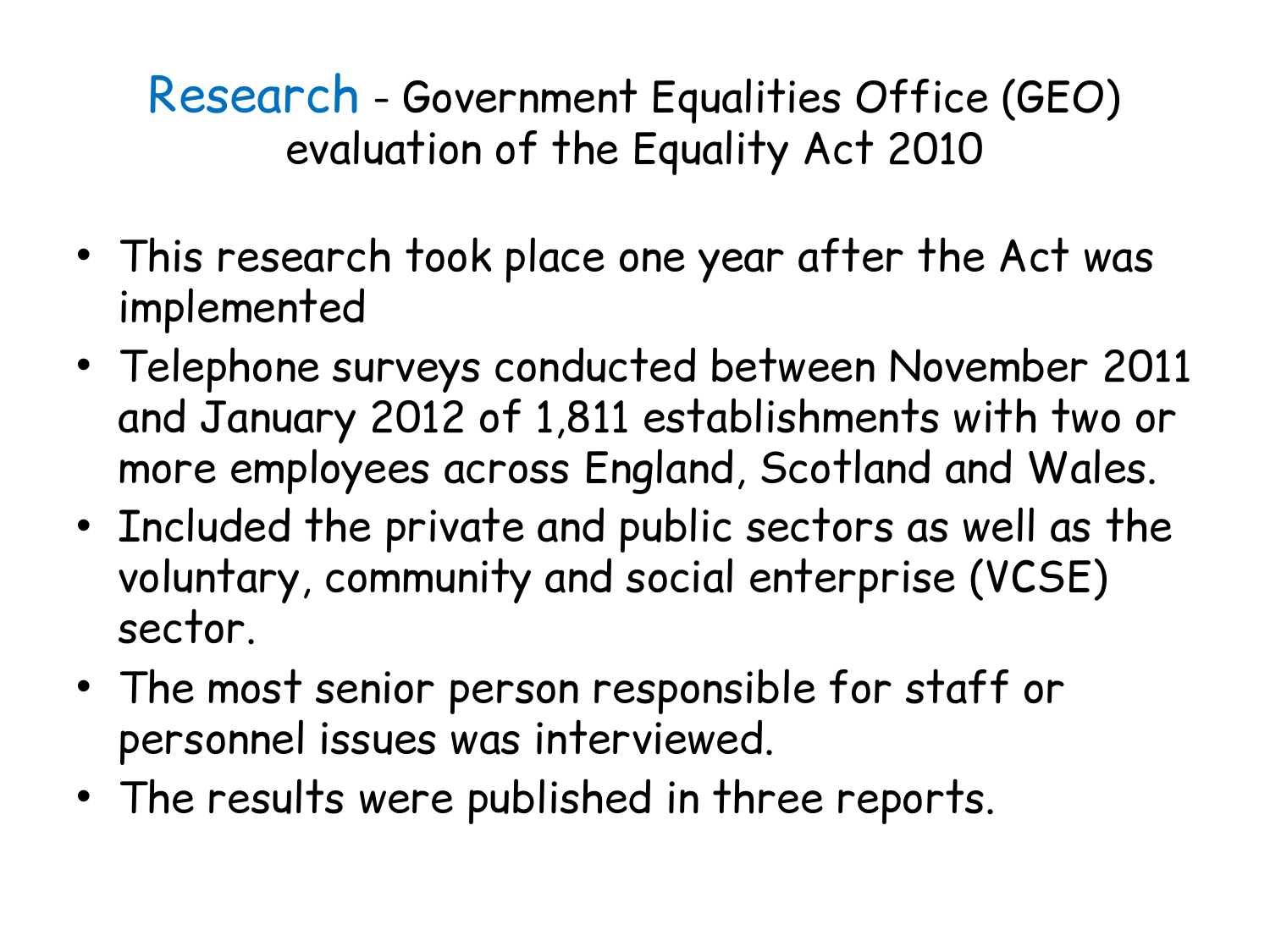

# Research - Government Equalities Office (GEO) evaluation of the Equality Act 2010
This research took place one year after the Act was implemented
Telephone surveys conducted between November 2011 and January 2012 of 1,811 establishments with two or more employees across England, Scotland and Wales.
Included the private and public sectors as well as the voluntary, community and social enterprise (VCSE) sector.
The most senior person responsible for staff or personnel issues was interviewed.
The results were published in three reports.